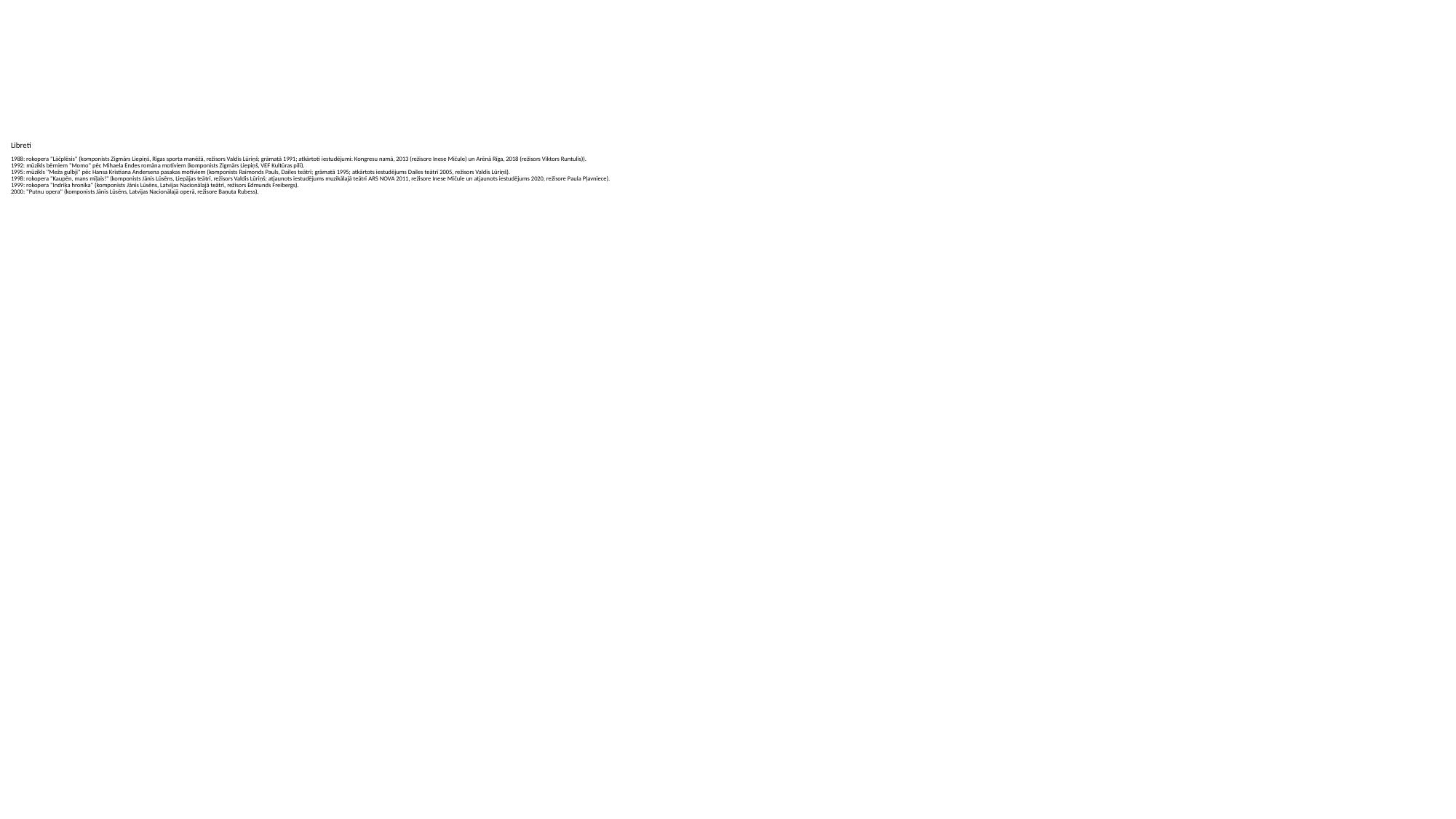

Libreti
1988: rokopera "Lāčplēsis" (komponists Zigmārs Liepiņš, Rīgas sporta manēžā, režisors Valdis Lūriņš; grāmatā 1991; atkārtoti iestudējumi: Kongresu namā, 2013 (režisore Inese Mičule) un Arēnā Rīga, 2018 (režisors Viktors Runtulis)).
1992: mūzikls bērniem "Momo" pēc Mihaela Endes romāna motīviem (komponists Zigmārs Liepiņš, VEF Kultūras pilī).
1995: mūzikls "Meža gulbji" pēc Hansa Kristiana Andersena pasakas motīviem (komponists Raimonds Pauls, Dailes teātrī; grāmatā 1995; atkārtots iestudējums Dailes teātrī 2005, režisors Valdis Lūriņš).
1998: rokopera "Kaupēn, mans mīļais!" (komponists Jānis Lūsēns, Liepājas teātrī, režisors Valdis Lūriņš; atjaunots iestudējums muzikālajā teātrī ARS NOVA 2011, režisore Inese Mičule un atjaunots iestudējums 2020, režisore Paula Pļavniece).
1999: rokopera "Indriķa hronika" (komponists Jānis Lūsēns, Latvijas Nacionālajā teātrī, režisors Edmunds Freibergs).
2000: "Putnu opera" (komponists Jānis Lūsēns, Latvijas Nacionālajā operā, režisore Baņuta Rubess).